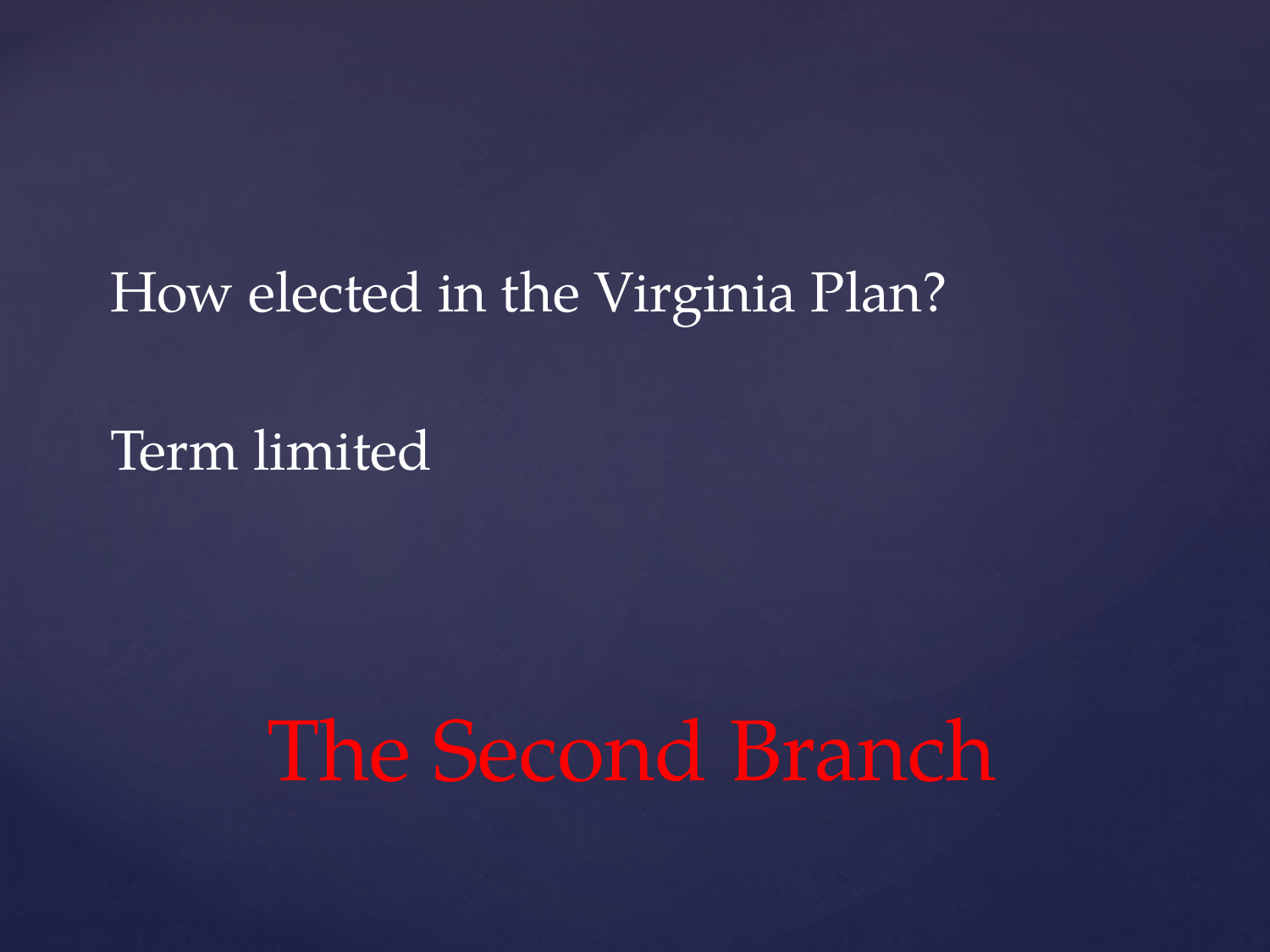

How elected in the Virginia Plan?

Term limited

# The Second Branch